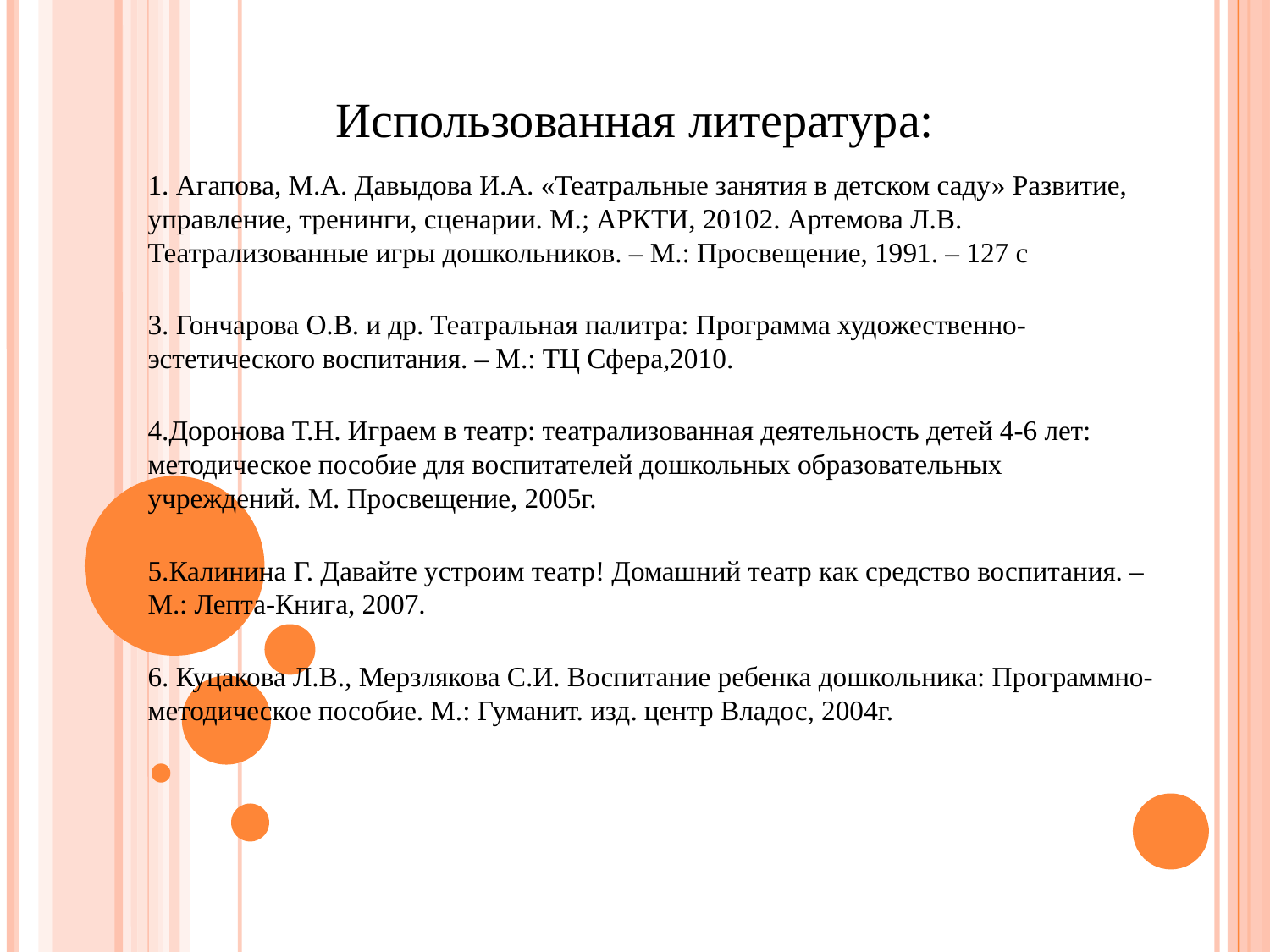

Использованная литература:

1. Агапова, М.А. Давыдова И.А. «Театральные занятия в детском саду» Развитие, управление, тренинги, сценарии. М.; АРКТИ, 20102. Артемова Л.В. Театрализованные игры дошкольников. – М.: Просвещение, 1991. – 127 с
3. Гончарова О.В. и др. Театральная палитра: Программа художественно-эстетического воспитания. – М.: ТЦ Сфера,2010.
4.Доронова Т.Н. Играем в театр: театрализованная деятельность детей 4-6 лет: методическое пособие для воспитателей дошкольных образовательных учреждений. М. Просвещение, 2005г.
5.Калинина Г. Давайте устроим театр! Домашний театр как средство воспитания. – М.: Лепта-Книга, 2007.
6. Куцакова Л.В., Мерзлякова С.И. Воспитание ребенка дошкольника: Программно-методическое пособие. М.: Гуманит. изд. центр Владос, 2004г.